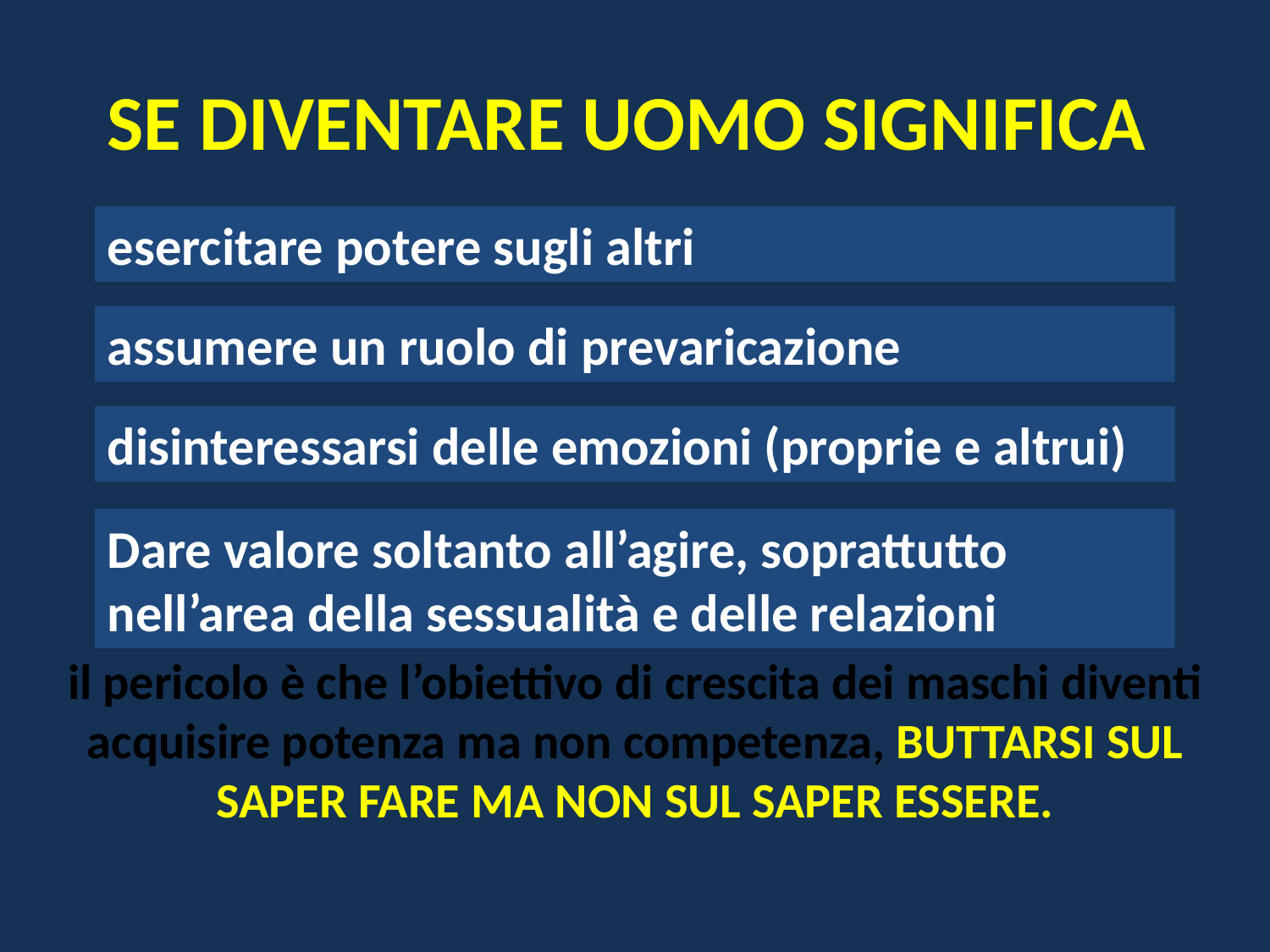

SE DIVENTARE UOMO SIGNIFICA
esercitare potere sugli altri
assumere un ruolo di prevaricazione
disinteressarsi delle emozioni (proprie e altrui)
Dare valore soltanto all’agire, soprattutto nell’area della sessualità e delle relazioni
il pericolo è che l’obiettivo di crescita dei maschi diventi acquisire potenza ma non competenza, BUTTARSI SUL SAPER FARE MA NON SUL SAPER ESSERE.